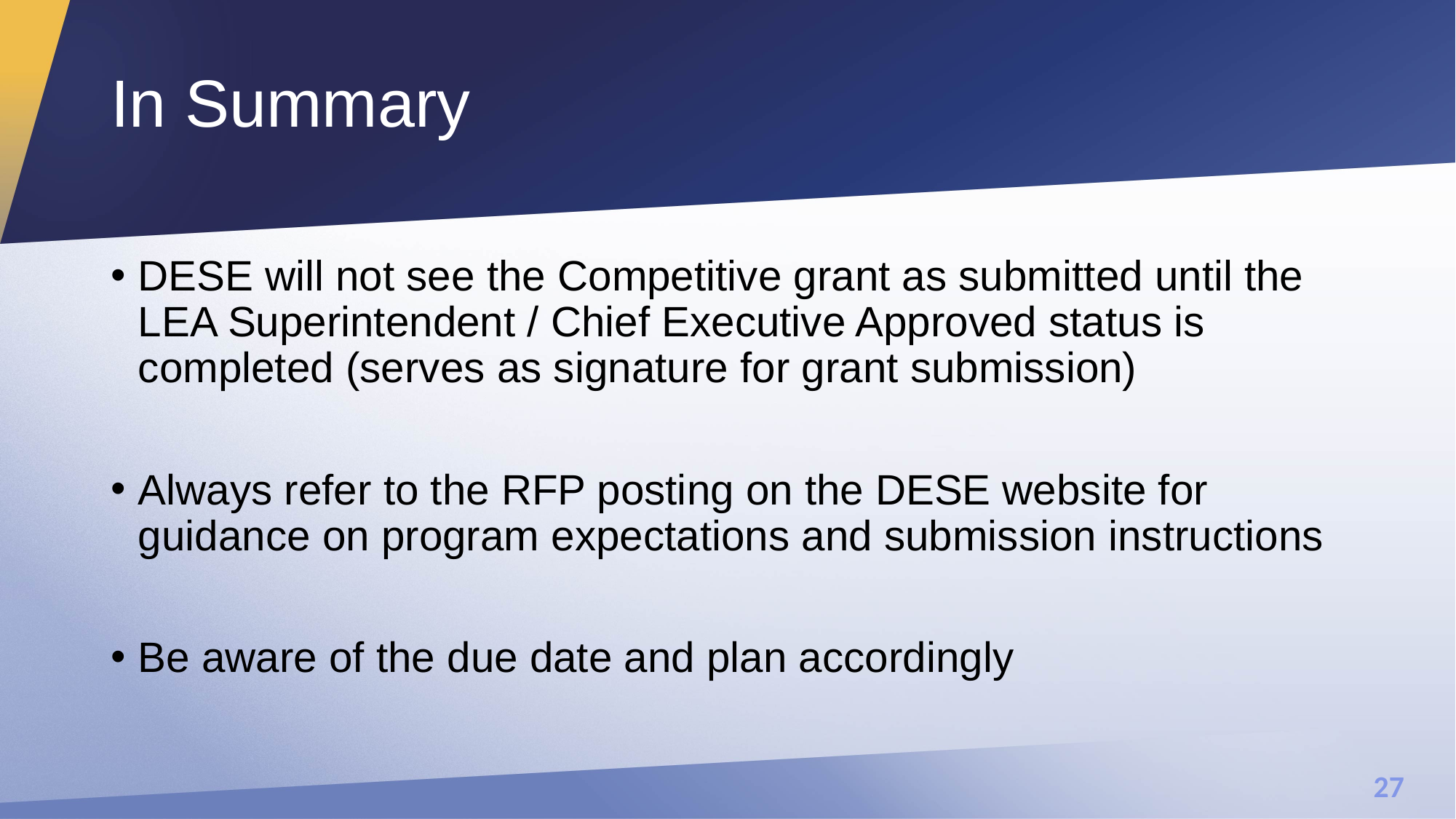

# In Summary
DESE will not see the Competitive grant as submitted until the LEA Superintendent / Chief Executive Approved status is completed (serves as signature for grant submission)

Always refer to the RFP posting on the DESE website for guidance on program expectations and submission instructions

Be aware of the due date and plan accordingly